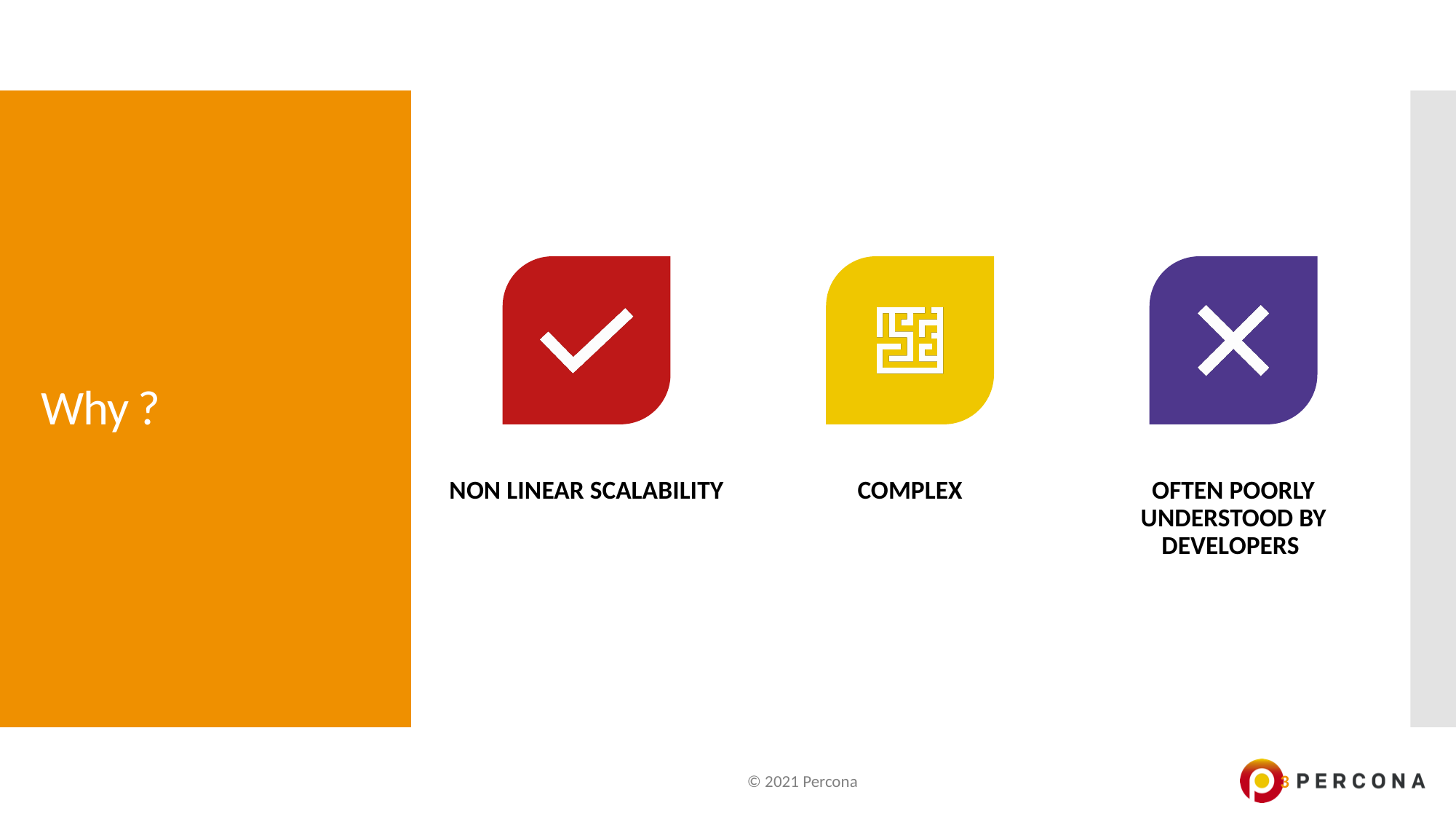

Non Linear Scalability
Complex
Often Poorly Understood by Developers
# Why ?
© 2021 Percona
3